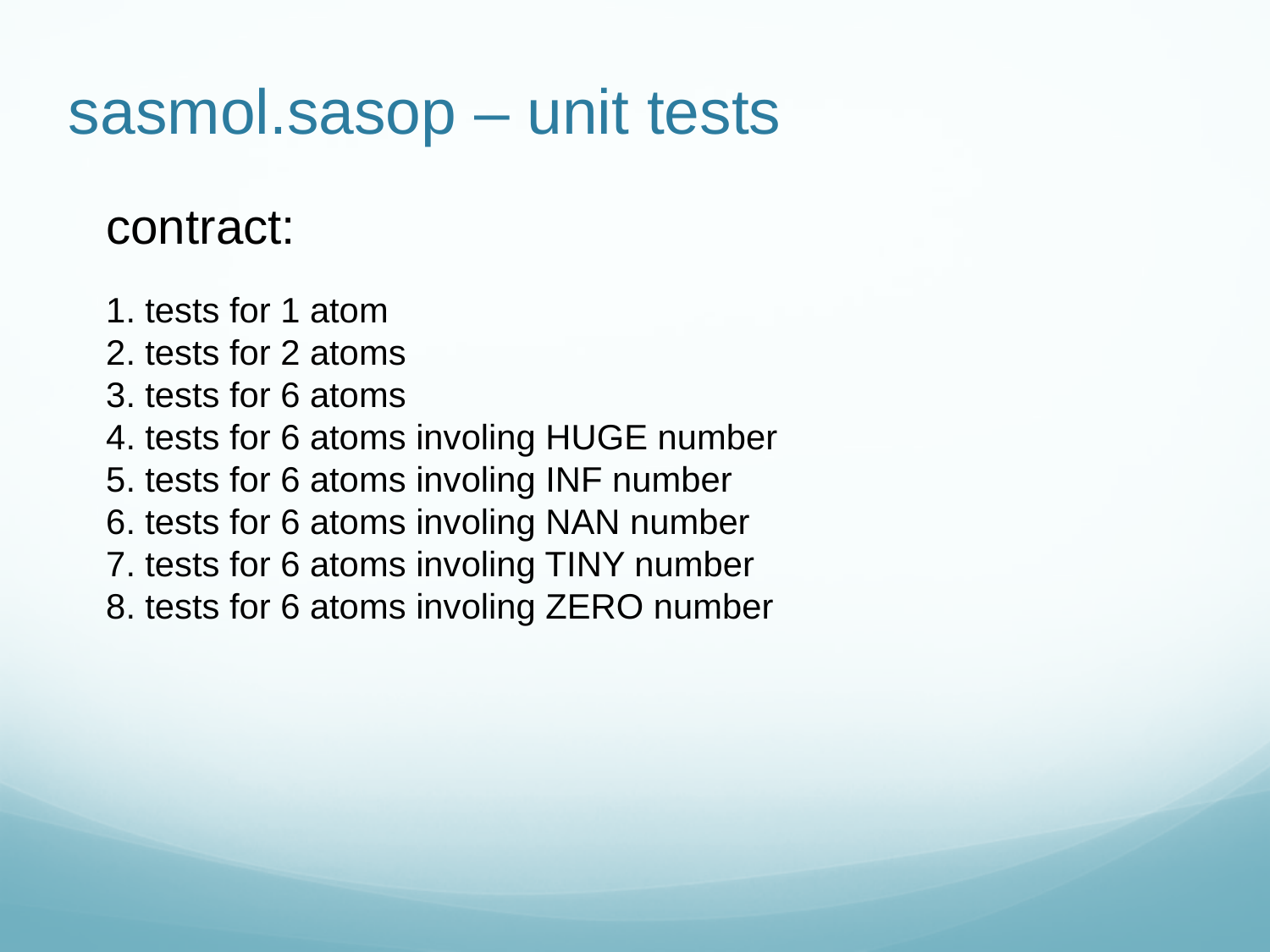

# sasmol.sasop – unit tests
contract:

1. tests for 1 atom
2. tests for 2 atoms
3. tests for 6 atoms
4. tests for 6 atoms involing HUGE number
5. tests for 6 atoms involing INF number
6. tests for 6 atoms involing NAN number
7. tests for 6 atoms involing TINY number
8. tests for 6 atoms involing ZERO number